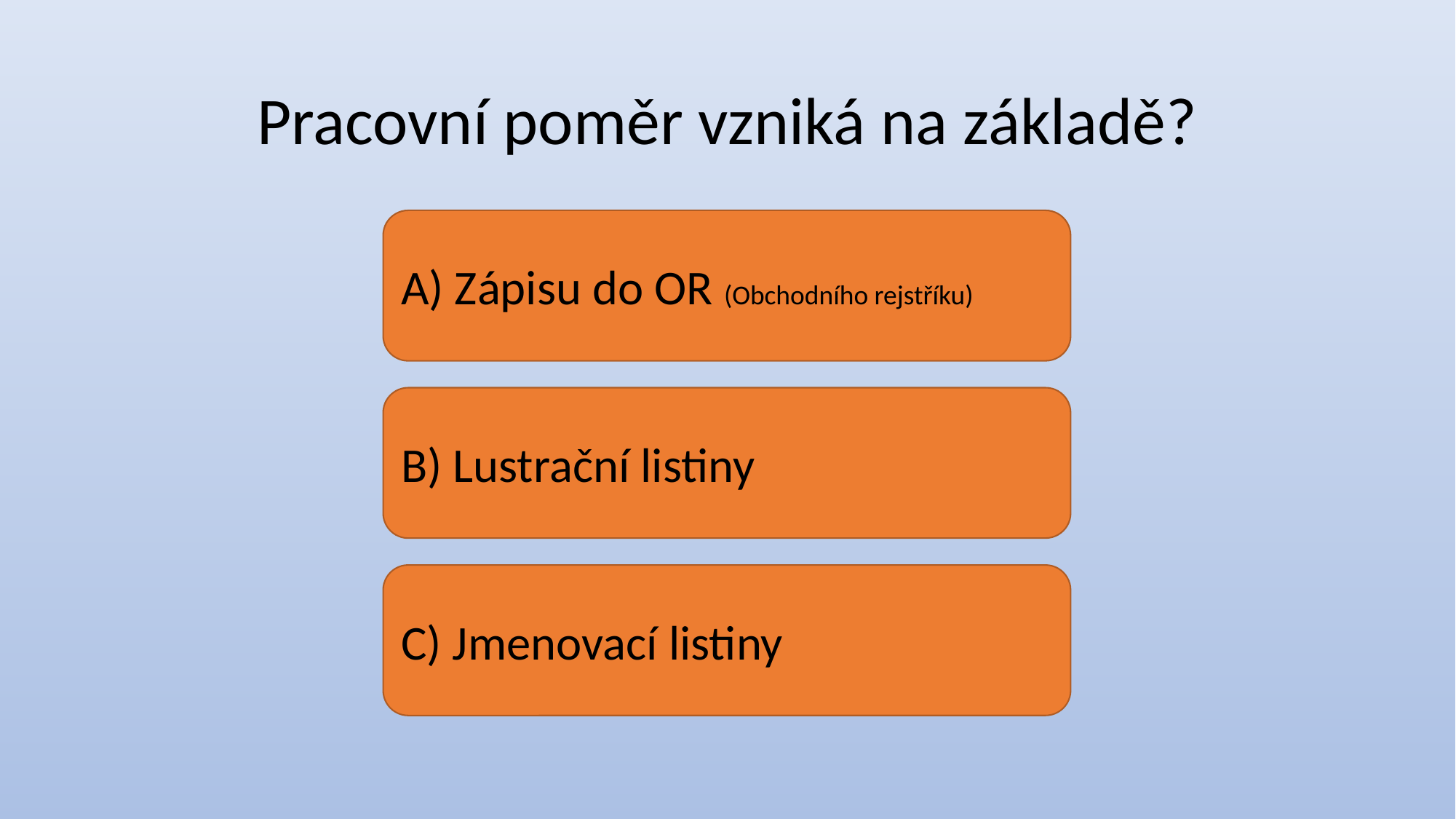

# Pracovní poměr vzniká na základě?
A) Zápisu do OR (Obchodního rejstříku)
B) Lustrační listiny
C) Jmenovací listiny